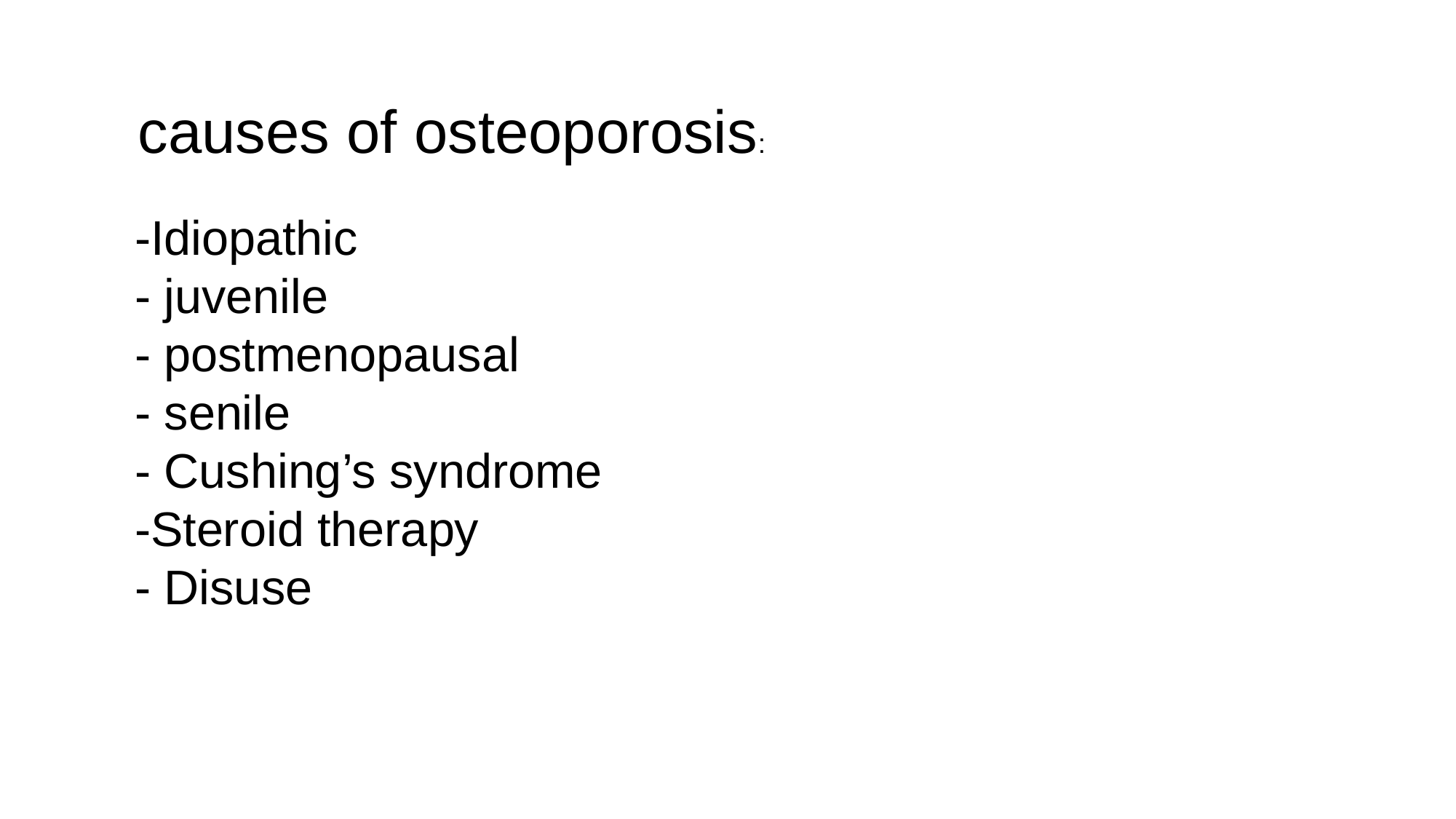

causes of osteoporosis:
-Idiopathic
- juvenile
- postmenopausal
- senile
- Cushing’s syndrome
-Steroid therapy
- Disuse